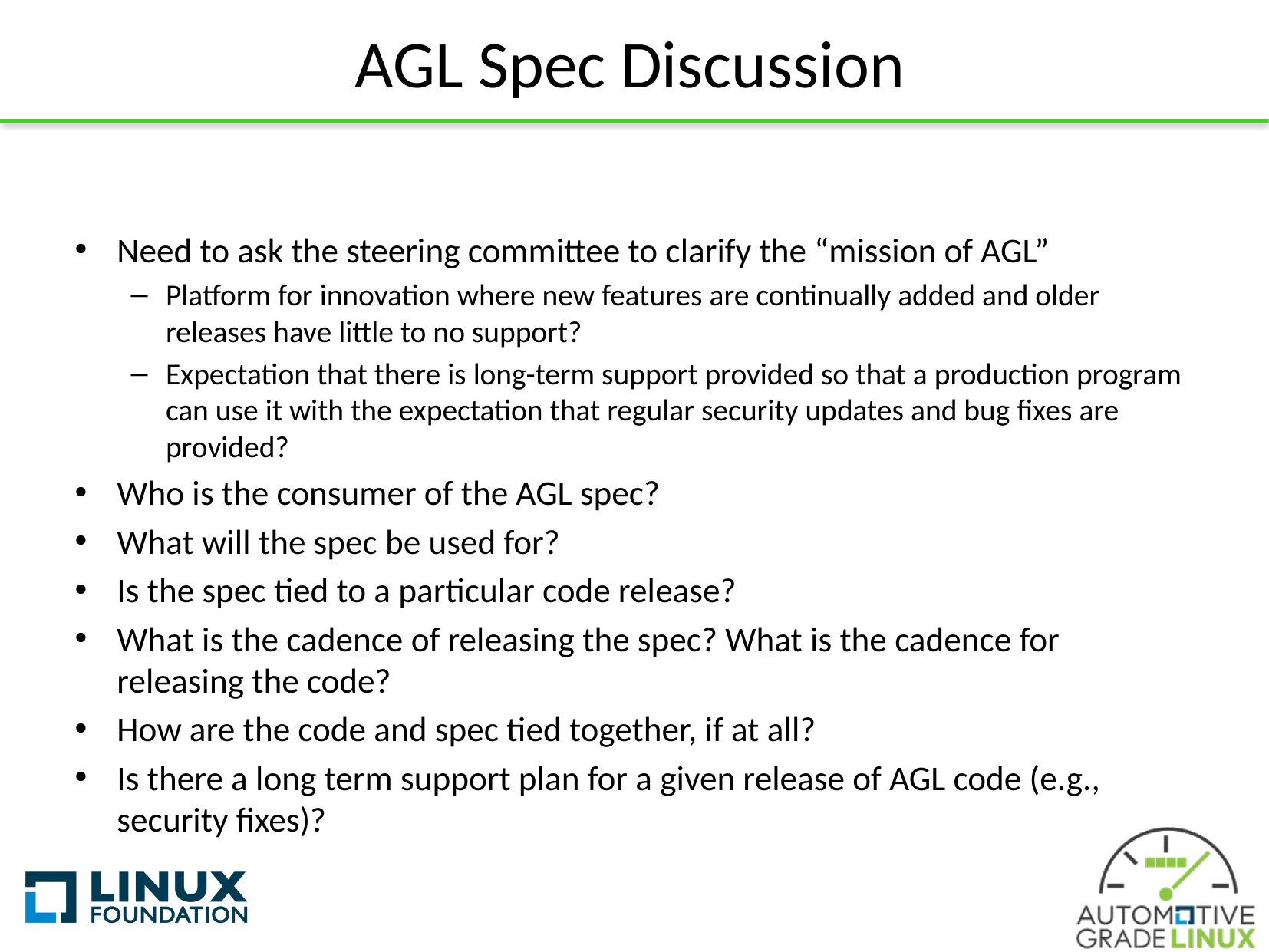

# AGL Spec Discussion
Need to ask the steering committee to clarify the “mission of AGL”
Platform for innovation where new features are continually added and older releases have little to no support?
Expectation that there is long-term support provided so that a production program can use it with the expectation that regular security updates and bug fixes are provided?
Who is the consumer of the AGL spec?
What will the spec be used for?
Is the spec tied to a particular code release?
What is the cadence of releasing the spec? What is the cadence for releasing the code?
How are the code and spec tied together, if at all?
Is there a long term support plan for a given release of AGL code (e.g., security fixes)?